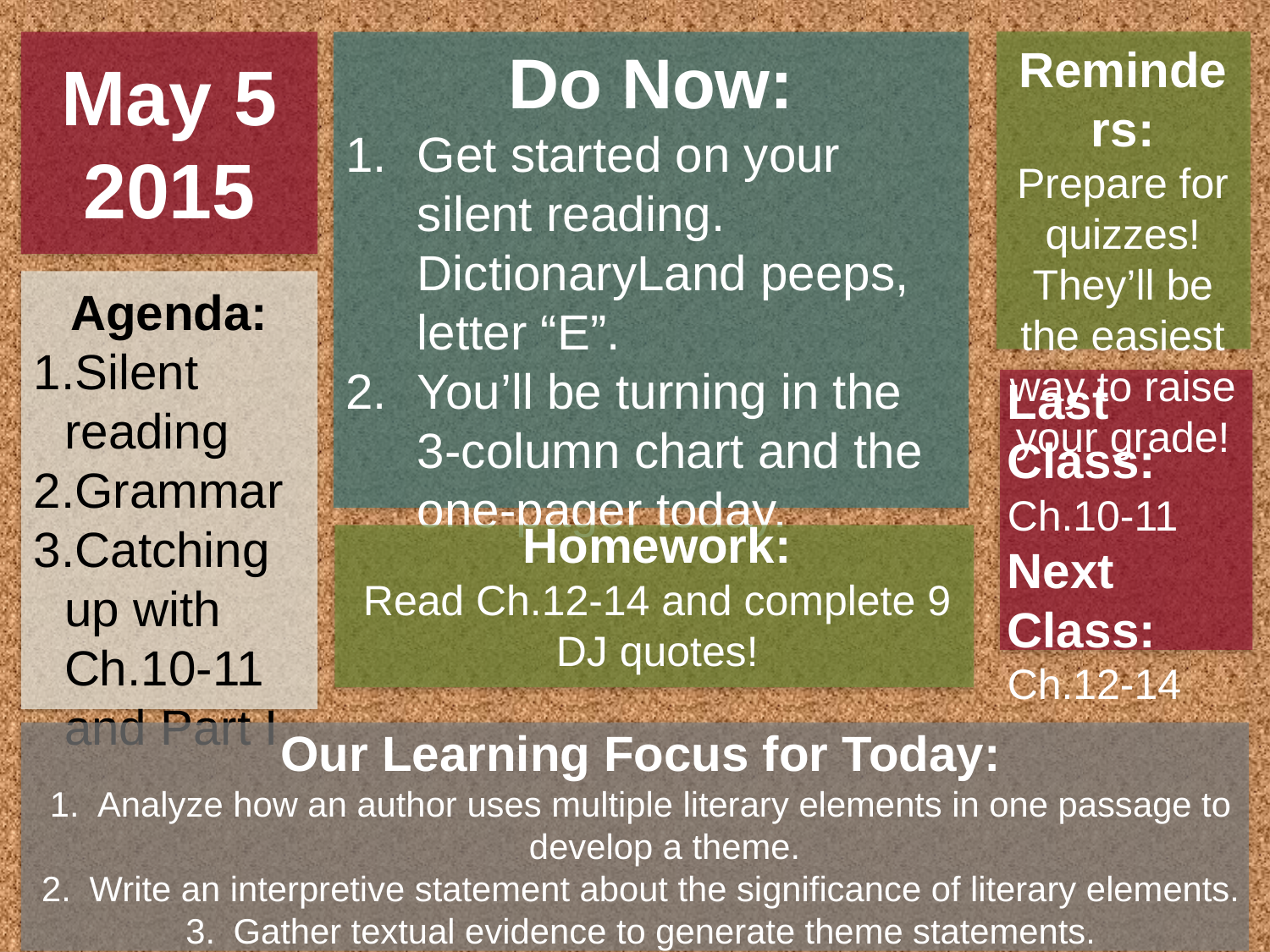

May 5
2015

Do Now:
Get started on your silent reading. DictionaryLand peeps, letter “E”.
You’ll be turning in the 3-column chart and the one-pager today.

Reminders:
Prepare for quizzes! They’ll be the easiest way to raise your grade!

Agenda:
Silent reading
Grammar
Catching up with Ch.10-11 and Part I

Last Class:
Ch.10-11
Next Class:
Ch.12-14

Homework:
Read Ch.12-14 and complete 9 DJ quotes!

Our Learning Focus for Today:
Analyze how an author uses multiple literary elements in one passage to develop a theme.
Write an interpretive statement about the significance of literary elements.
Gather textual evidence to generate theme statements.
• Respond to an analytical writing prompt..